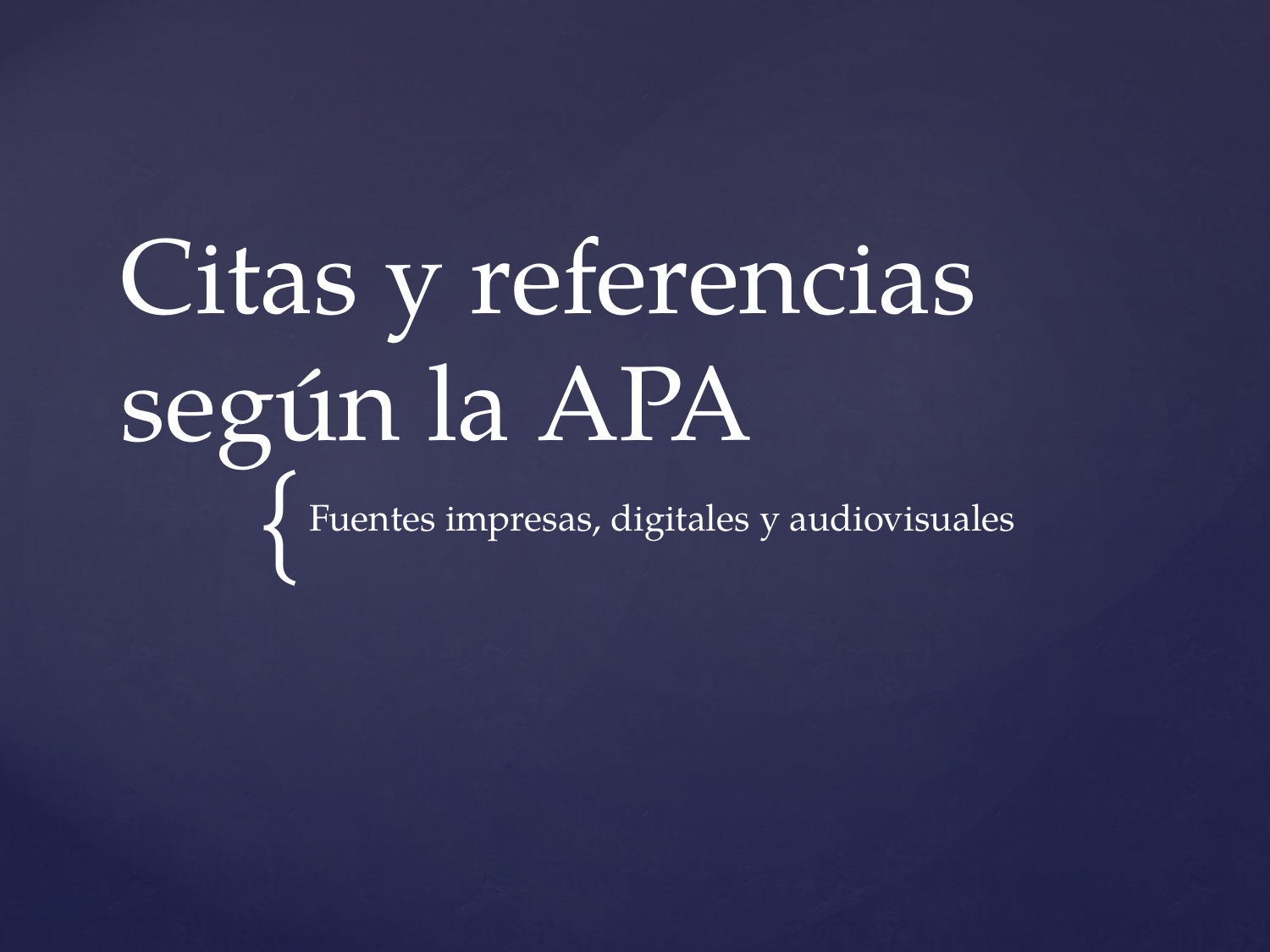

# Citas y referencias según la APA
Fuentes impresas, digitales y audiovisuales